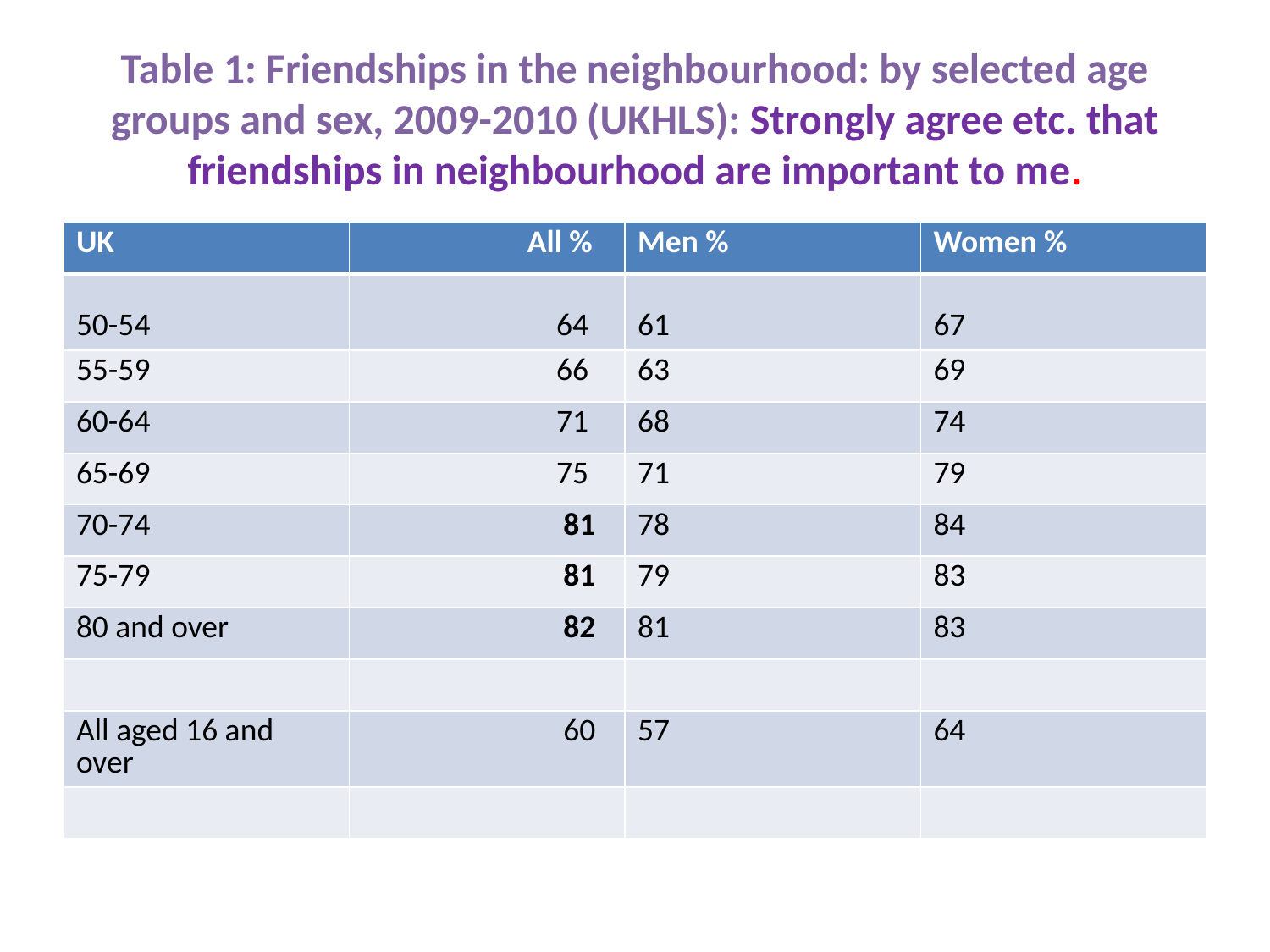

# Table 1: Friendships in the neighbourhood: by selected age groups and sex, 2009-2010 (UKHLS): Strongly agree etc. that friendships in neighbourhood are important to me.
| UK | All % | Men % | Women % |
| --- | --- | --- | --- |
| 50-54 | 64 | 61 | 67 |
| 55-59 | 66 | 63 | 69 |
| 60-64 | 71 | 68 | 74 |
| 65-69 | 75 | 71 | 79 |
| 70-74 | 81 | 78 | 84 |
| 75-79 | 81 | 79 | 83 |
| 80 and over | 82 | 81 | 83 |
|  |  |  |  |
| All aged 16 and over | 60 | 57 | 64 |
|  |  |  |  |